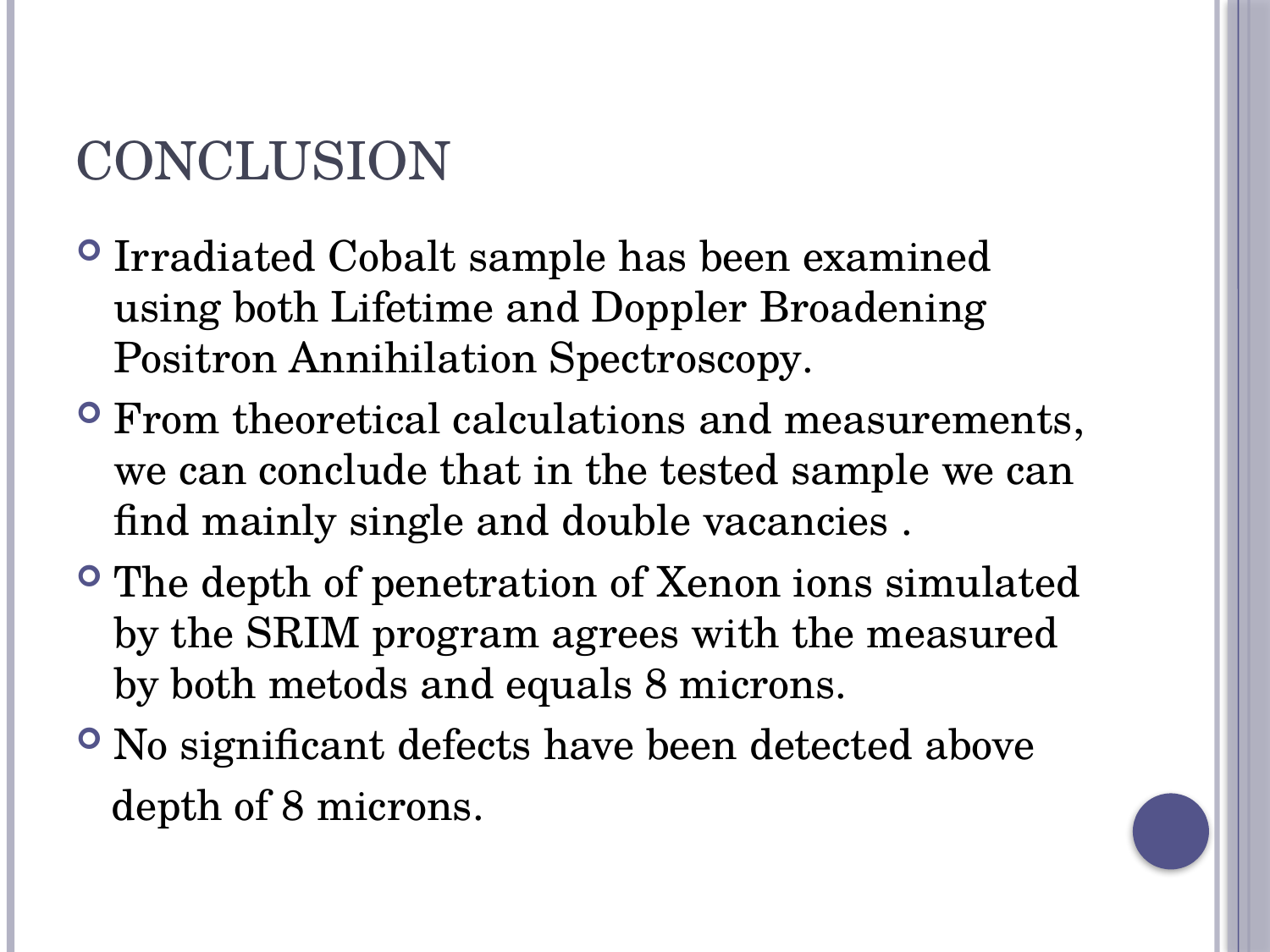

# Conclusion
Irradiated Cobalt sample has been examined using both Lifetime and Doppler Broadening Positron Annihilation Spectroscopy.
From theoretical calculations and measurements, we can conclude that in the tested sample we can find mainly single and double vacancies .
The depth of penetration of Xenon ions simulated by the SRIM program agrees with the measured by both metods and equals 8 microns.
No significant defects have been detected above
   depth of 8 microns.